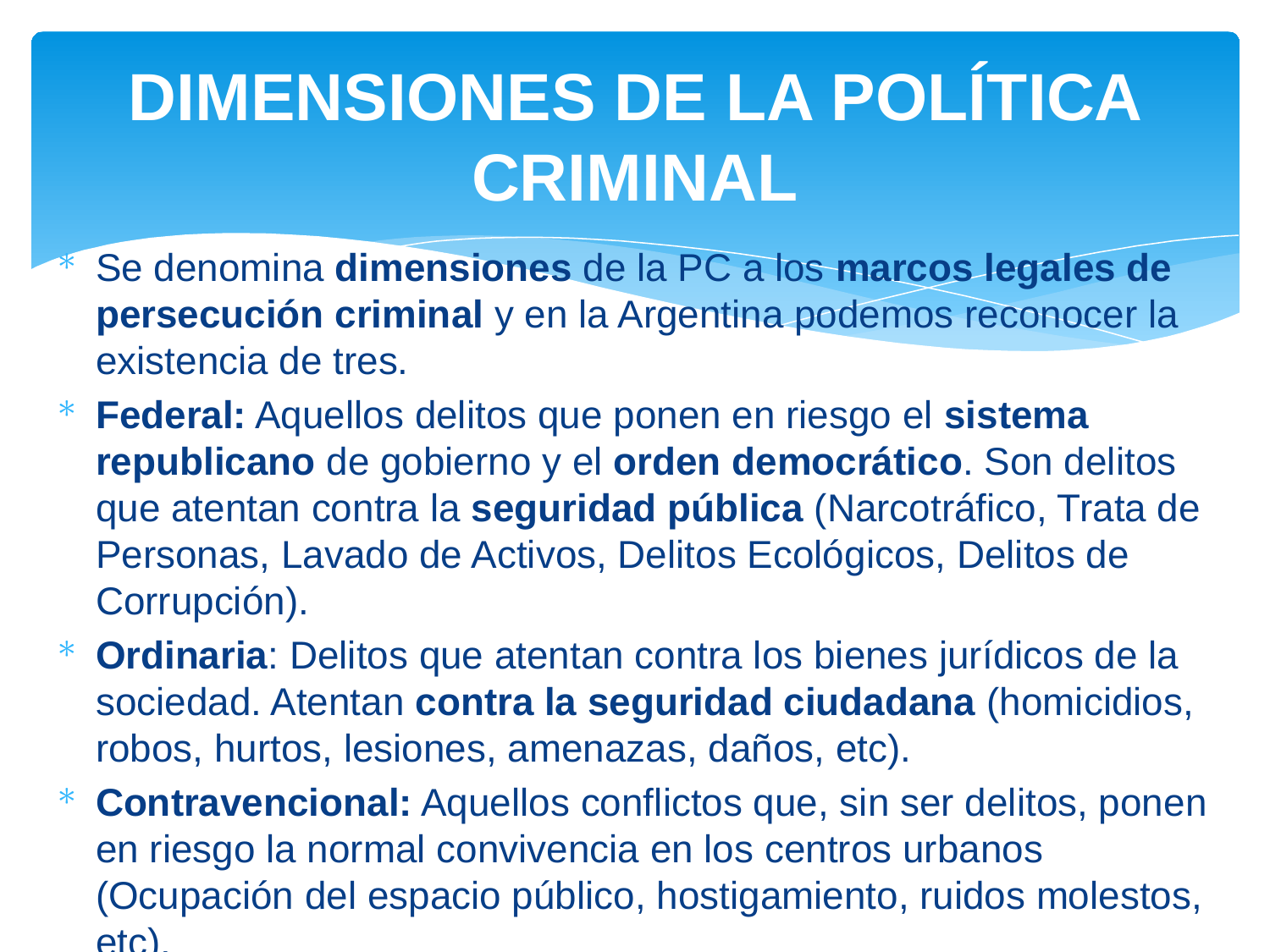

# DIMENSIONES DE LA POLÍTICA CRIMINAL
Se denomina dimensiones de la PC a los marcos legales de persecución criminal y en la Argentina podemos reconocer la existencia de tres.
Federal: Aquellos delitos que ponen en riesgo el sistema republicano de gobierno y el orden democrático. Son delitos que atentan contra la seguridad pública (Narcotráfico, Trata de Personas, Lavado de Activos, Delitos Ecológicos, Delitos de Corrupción).
Ordinaria: Delitos que atentan contra los bienes jurídicos de la sociedad. Atentan contra la seguridad ciudadana (homicidios, robos, hurtos, lesiones, amenazas, daños, etc).
Contravencional: Aquellos conflictos que, sin ser delitos, ponen en riesgo la normal convivencia en los centros urbanos (Ocupación del espacio público, hostigamiento, ruidos molestos, etc).